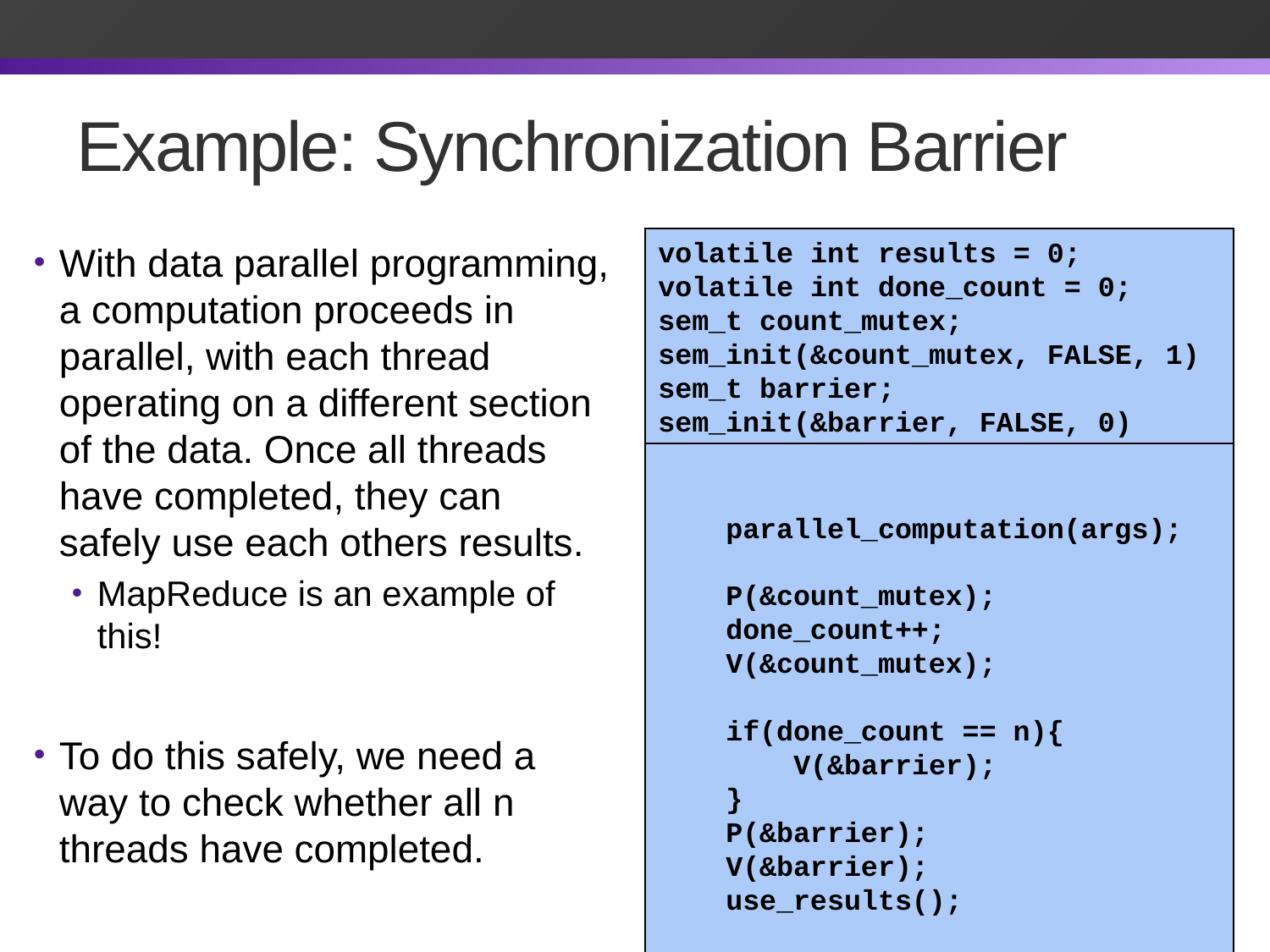

# Example: Synchronization Barrier
volatile int results = 0;
volatile int done_count = 0;
sem_t count_mutex;
sem_init(&count_mutex, FALSE, 1)
sem_t barrier;
sem_init(&barrier, FALSE, 0)
With data parallel programming, a computation proceeds in parallel, with each thread operating on a different section of the data. Once all threads have completed, they can safely use each others results.
MapReduce is an example of this!

To do this safely, we need a way to check whether all n threads have completed.

void *thread(void *args){
    parallel_computation(args);

    P(&count_mutex);
    done_count++;
    V(&count_mutex);

    if(done_count == n){
        V(&barrier);
    }
    P(&barrier);
    V(&barrier);
    use_results();
}